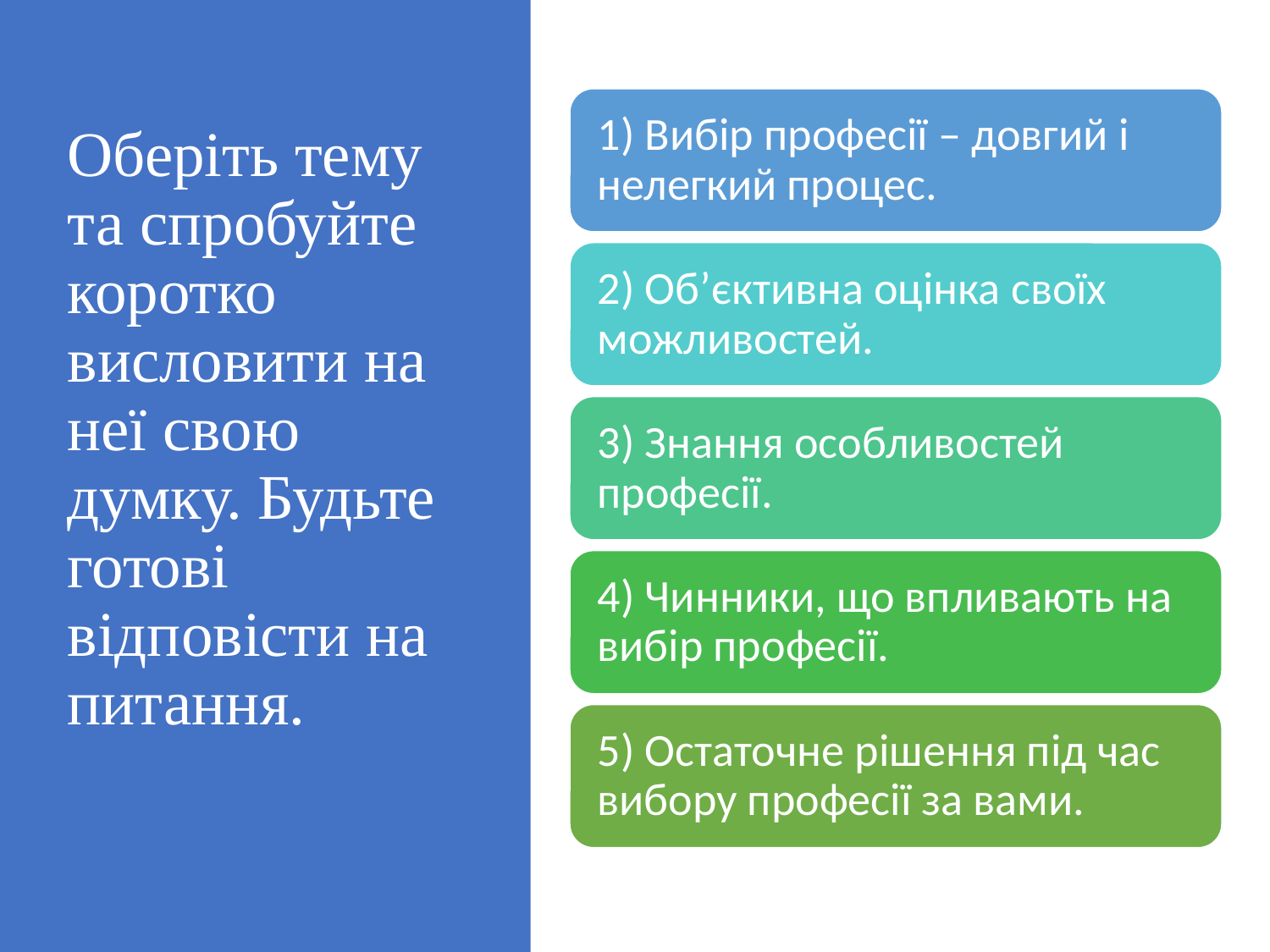

# Оберіть тему та спробуйте коротко висловити на неї свою думку. Будьте готові відповісти на питання.
1) Вибір професії – довгий і нелегкий процес.
2) Об’єктивна оцінка своїх можливостей.
3) Знання особливостей професії.
4) Чинники, що впливають на вибір професії.
5) Остаточне рішення під час вибору професії за вами.